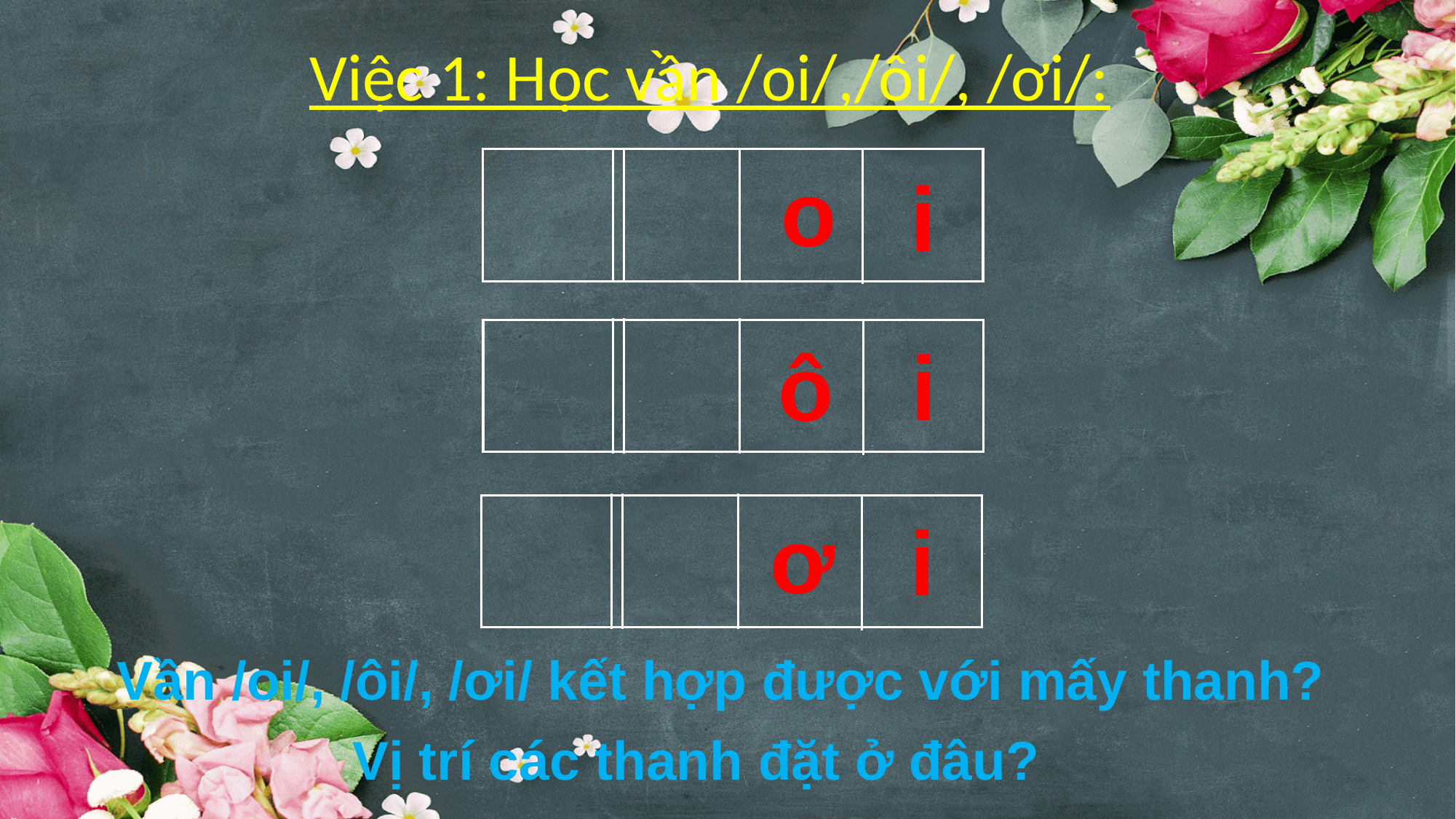

# Việc 1: Học vần /oi/,/ôi/, /ơi/:

o
i

i
ô

 ơ
i
Vần /oi/, /ôi/, /ơi/ kết hợp được với mấy thanh?

Vị trí các thanh đặt ở đâu?